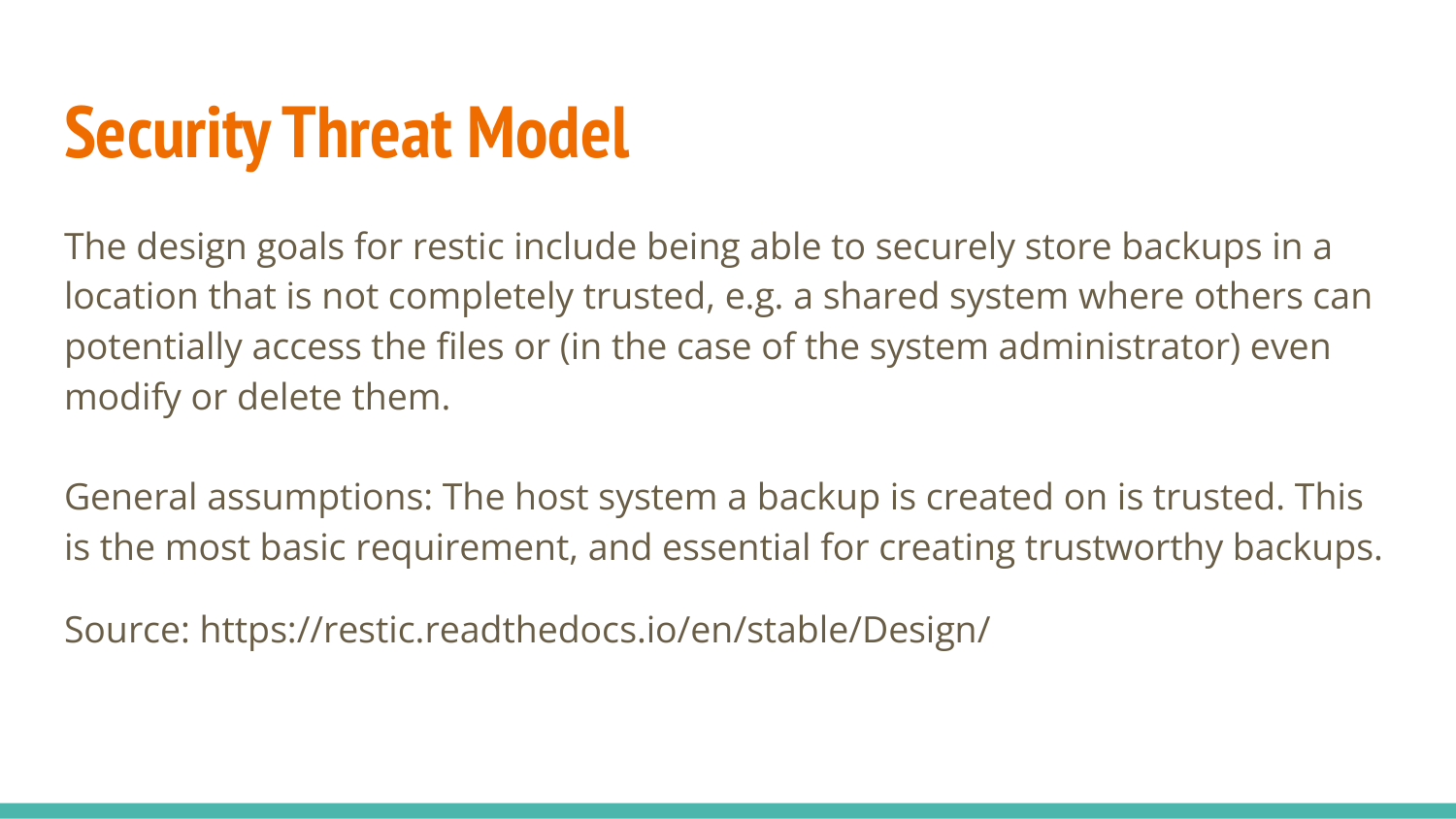

# Security Threat Model
The design goals for restic include being able to securely store backups in a location that is not completely trusted, e.g. a shared system where others can potentially access the files or (in the case of the system administrator) even modify or delete them.
General assumptions: The host system a backup is created on is trusted. This is the most basic requirement, and essential for creating trustworthy backups.
Source: https://restic.readthedocs.io/en/stable/Design/